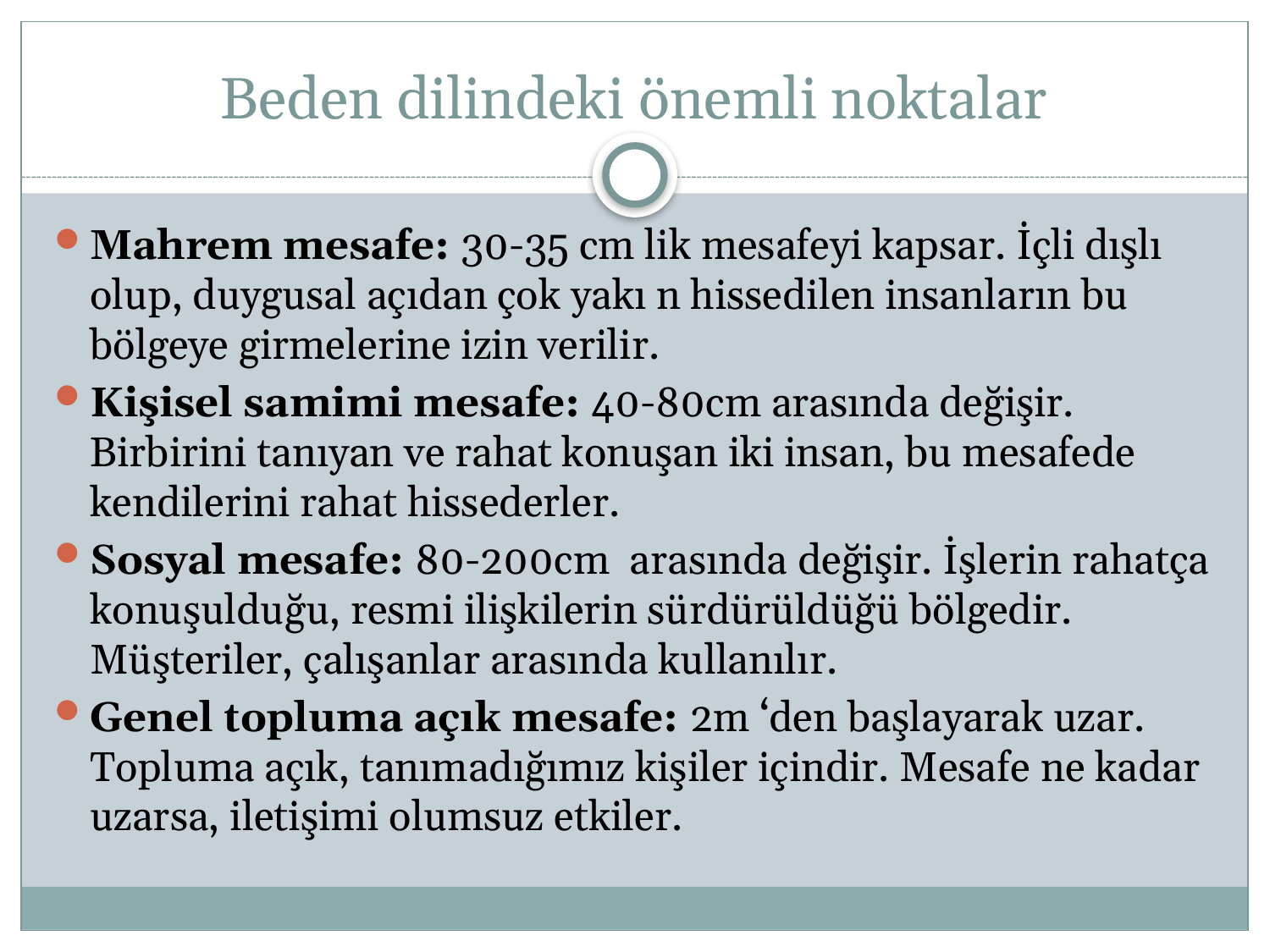

# Beden dilindeki önemli noktalar
Mahrem mesafe: 30-35 cm lik mesafeyi kapsar. İçli dışlı olup, duygusal açıdan çok yakı n hissedilen insanların bu bölgeye girmelerine izin verilir.
Kişisel samimi mesafe: 40-80cm arasında değişir. Birbirini tanıyan ve rahat konuşan iki insan, bu mesafede kendilerini rahat hissederler.
Sosyal mesafe: 80-200cm  arasında değişir. İşlerin rahatça konuşulduğu, resmi ilişkilerin sürdürüldüğü bölgedir. Müşteriler, çalışanlar arasında kullanılır.
Genel topluma açık mesafe: 2m ‘den başlayarak uzar. Topluma açık, tanımadığımız kişiler içindir. Mesafe ne kadar uzarsa, iletişimi olumsuz etkiler.